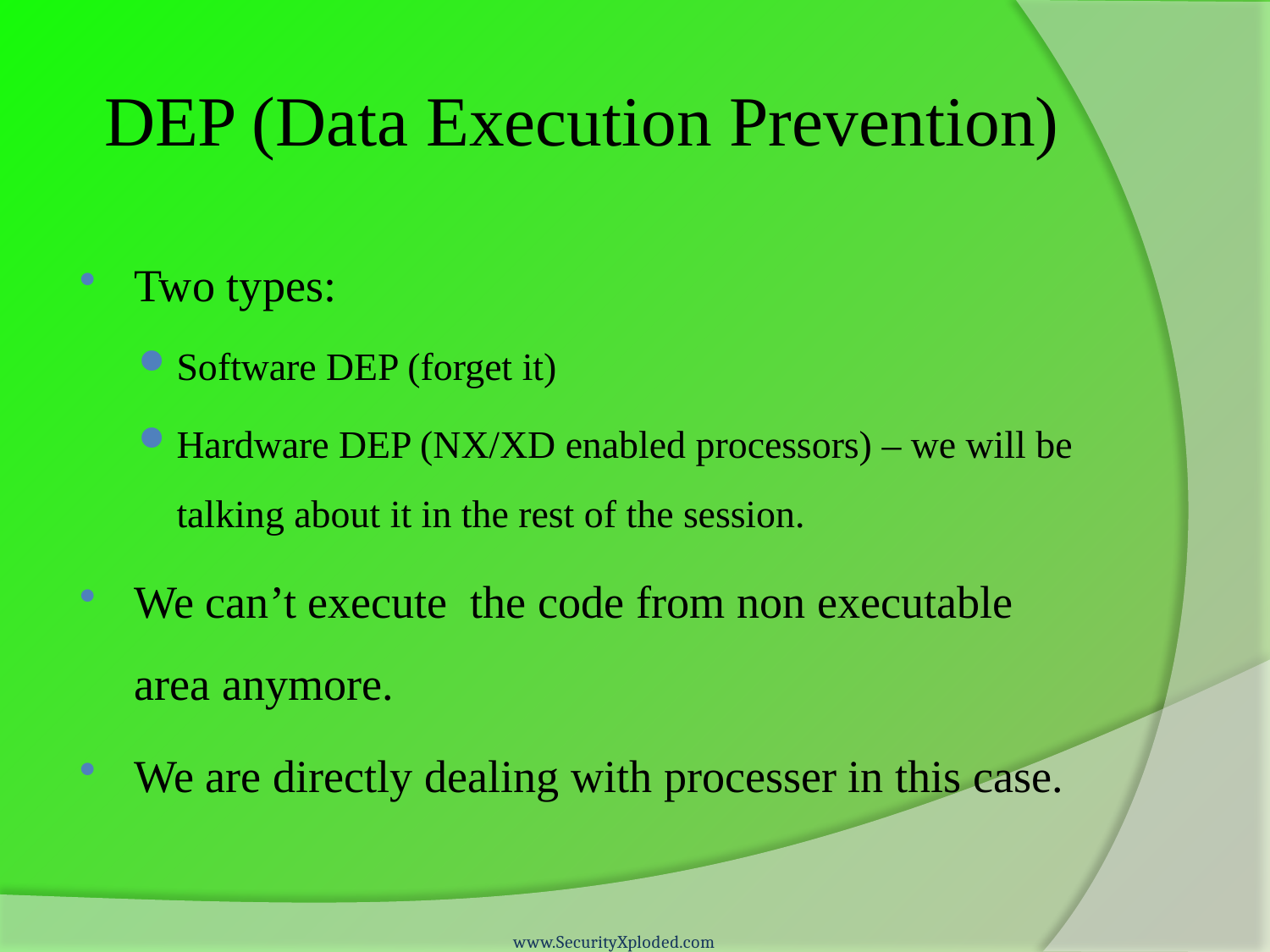

# DEP (Data Execution Prevention)
Two types:
Software DEP (forget it)
Hardware DEP (NX/XD enabled processors) – we will be talking about it in the rest of the session.
We can’t execute  the code from non executable area anymore.
We are directly dealing with processer in this case.
www.SecurityXploded.com